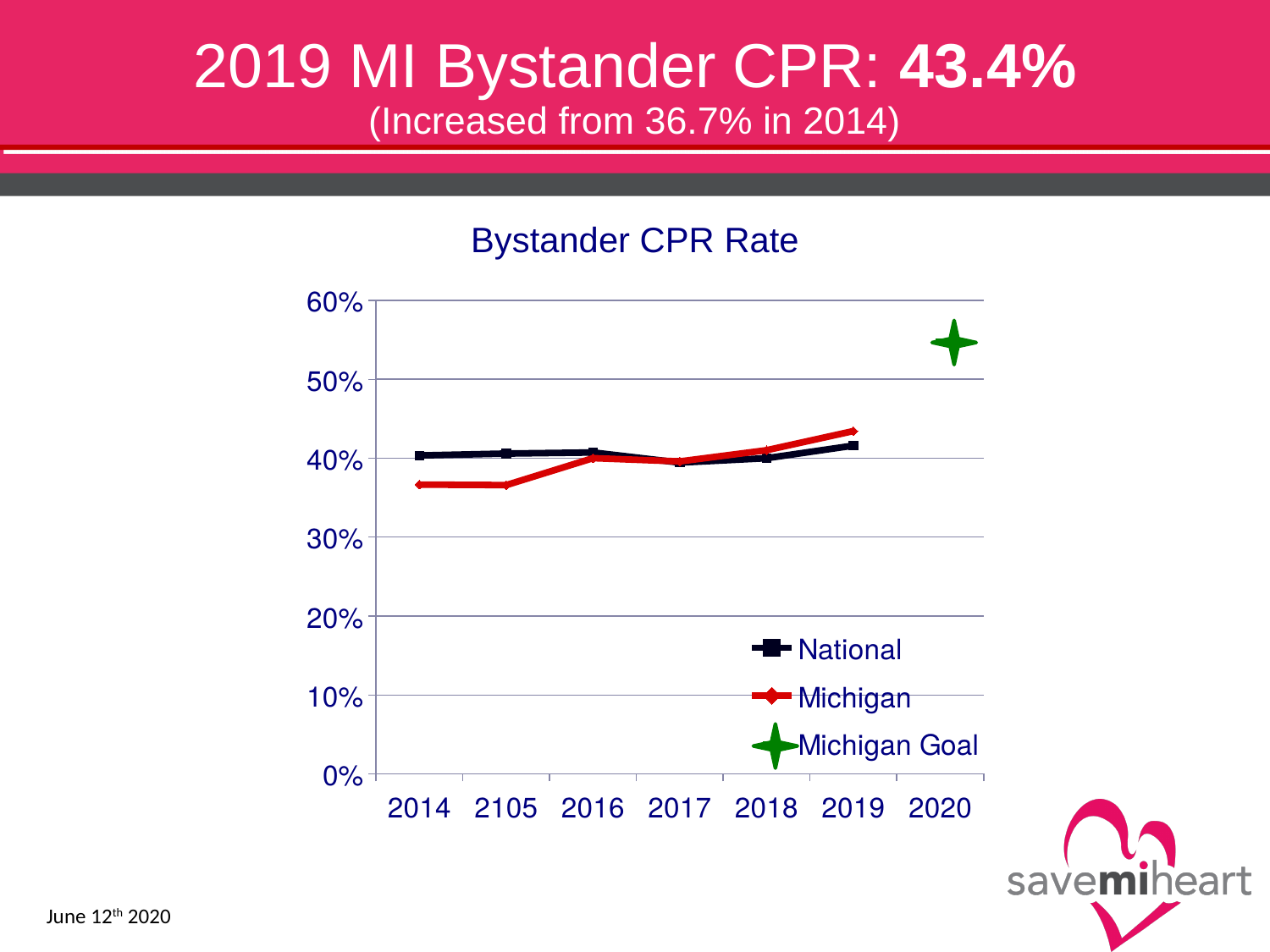

# 2019 MI Bystander CPR: 43.4% (Increased from 36.7% in 2014)

Bystander CPR Rate

[unsupported chart]

June 12th 2020